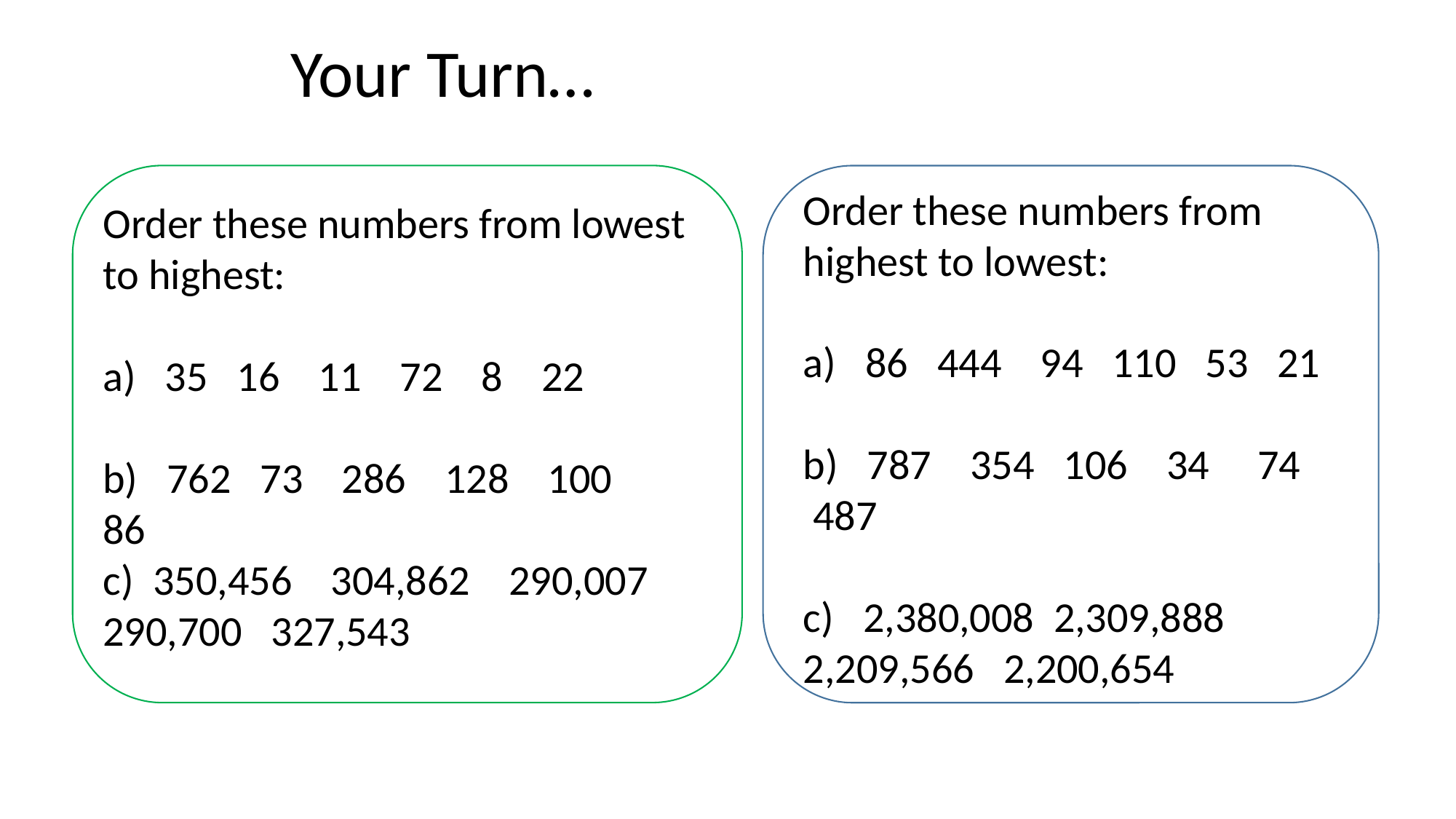

# Your Turn…

Order these numbers from highest to lowest:

a)   86   444    94   110   53   21

b)   787    354   106    34     74     487

c)   2,380,008  2,309,888  2,209,566   2,200,654
Order these numbers from lowest to highest:

a)   35   16    11    72    8    22

b)   762   73    286    128    100    86
c)  350,456    304,862    290,007    290,700   327,543